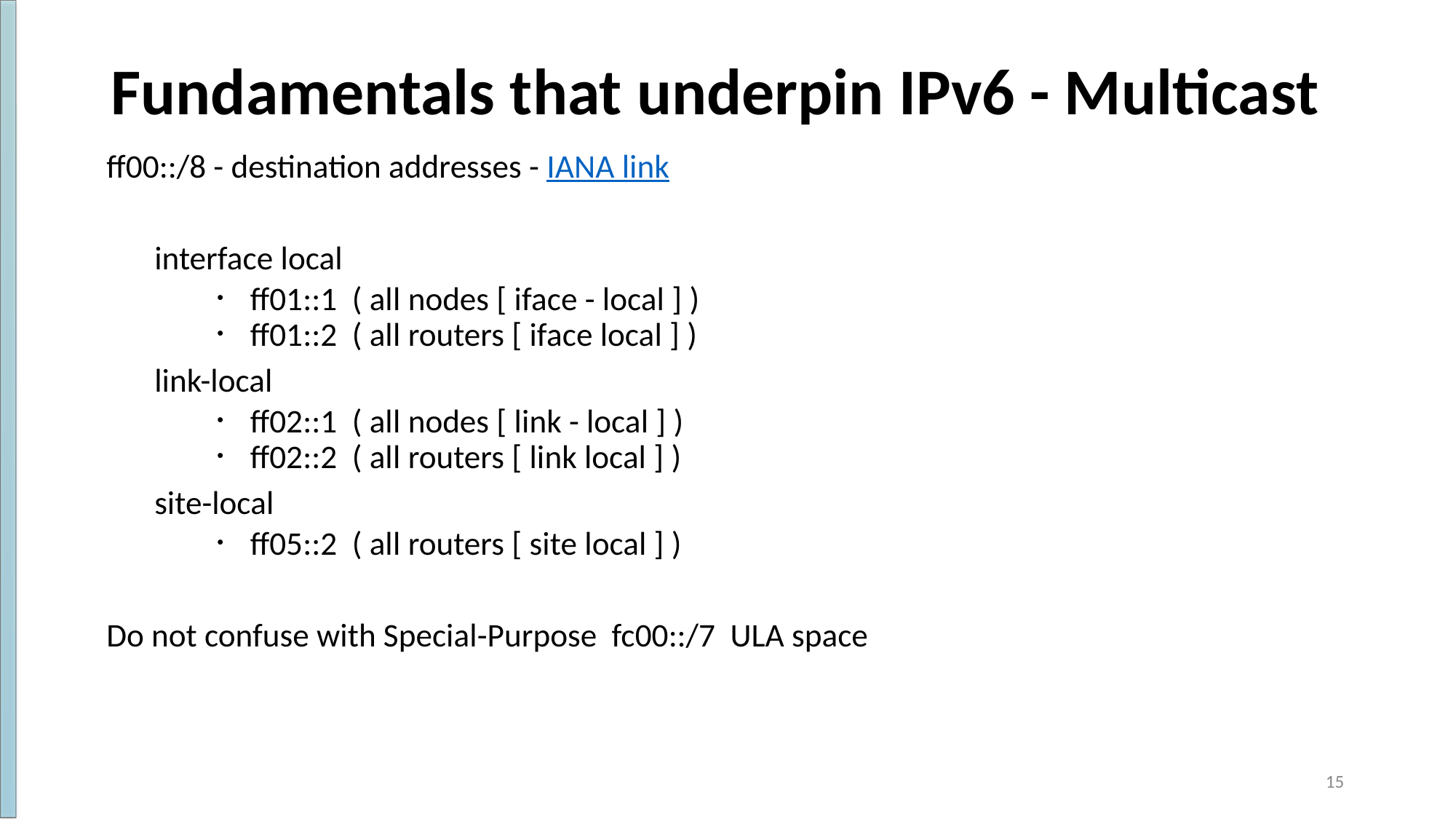

# Fundamentals that underpin IPv6 - Multicast
ff00::/8 - destination addresses - IANA link

interface local
ff01::1  ( all nodes [ iface - local ] )
ff01::2  ( all routers [ iface local ] )
link-local
ff02::1  ( all nodes [ link - local ] )
ff02::2  ( all routers [ link local ] )
site-local
ff05::2  ( all routers [ site local ] )

Do not confuse with Special-Purpose  fc00::/7  ULA space
15